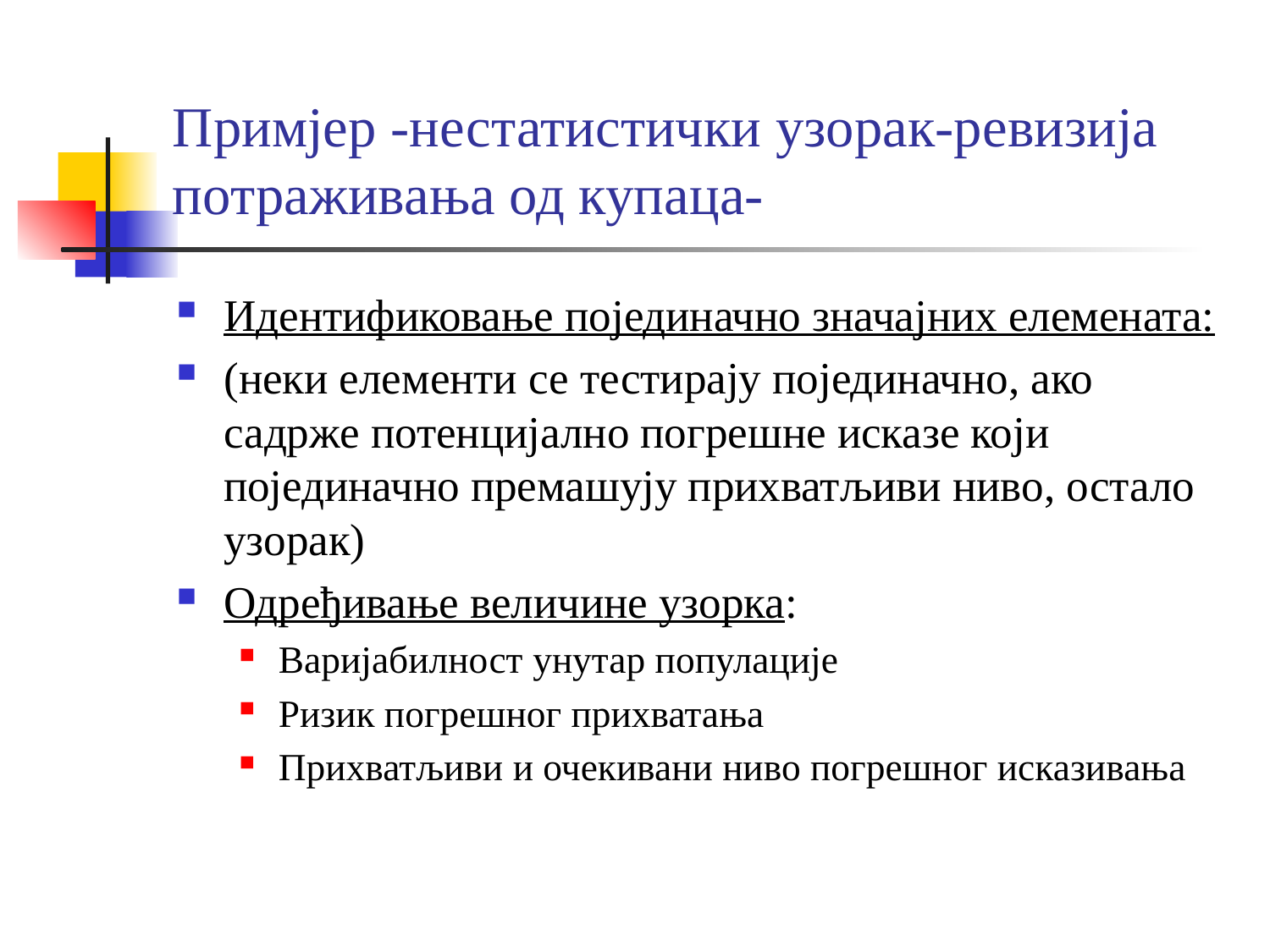

# Примјер -нестатистички узорак-ревизија потраживања од купаца-
Идентификовање појединачно значајних елемената:
(неки елементи се тестирају појединачно, ако садрже потенцијално погрешне исказе који појединачно премашују прихватљиви ниво, остало узорак)
Одређивање величине узорка:
Варијабилност унутар популације
Ризик погрешног прихватања
Прихватљиви и очекивани ниво погрешног исказивања